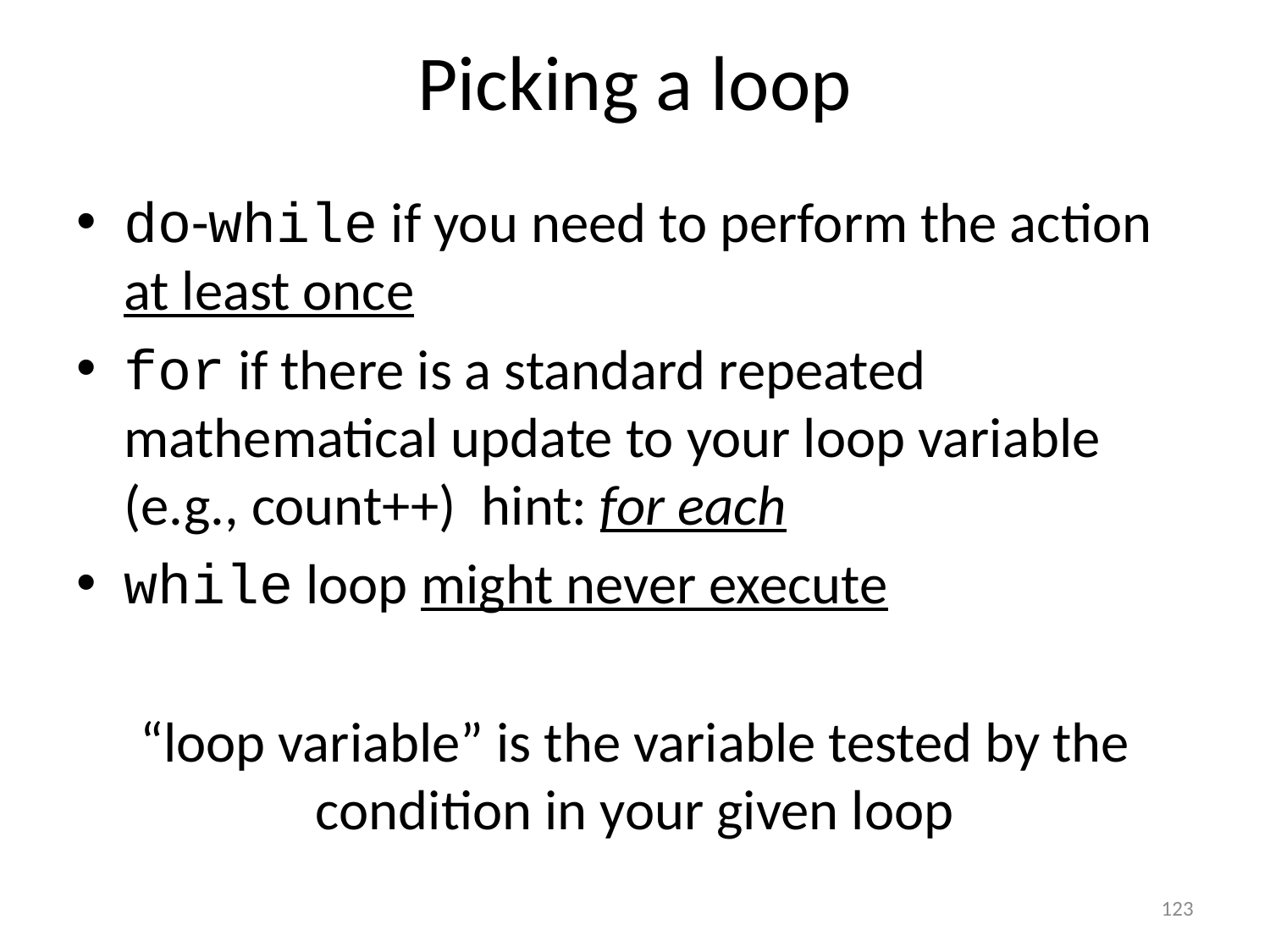

# Picking a loop
do-while if you need to perform the action at least once
for if there is a standard repeated mathematical update to your loop variable (e.g., count++)  hint: for each
while loop might never execute

“loop variable” is the variable tested by the condition in your given loop
123